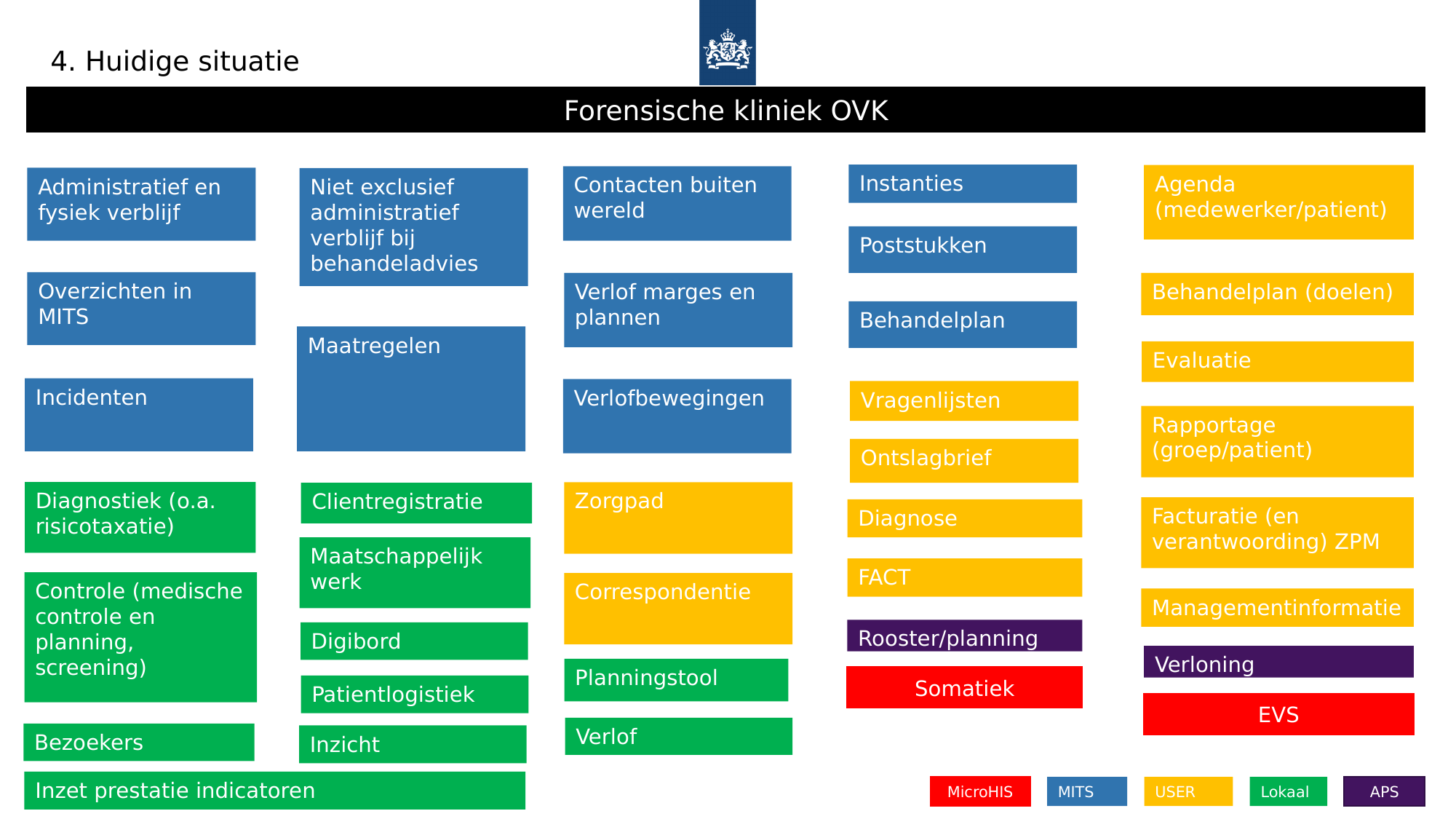

4. Huidige situatie
Forensische kliniek OVK
Instanties
Agenda
(medewerker/patient)
Contacten buiten wereld
Administratief en fysiek verblijf
Niet exclusief administratief verblijf bij behandeladvies
Poststukken
Overzichten in  MITS
Verlof marges en plannen
Behandelplan (doelen)
Behandelplan
Maatregelen
Evaluatie
Incidenten
Verlofbewegingen
Vragenlijsten
Rapportage
(groep/patient)
Ontslagbrief
Diagnostiek (o.a. risicotaxatie)
Zorgpad
Clientregistratie
Facturatie (en verantwoording) ZPM
Diagnose
Maatschappelijk werk
FACT
Controle (medische controle en planning, screening)
Correspondentie
Managementinformatie
Rooster/planning
Digibord
Verloning
Planningstool
Somatiek
Patientlogistiek
EVS
Verlof
Bezoekers
Inzicht
Inzet prestatie indicatoren
MicroHIS
MITS
USER
APS
Lokaal